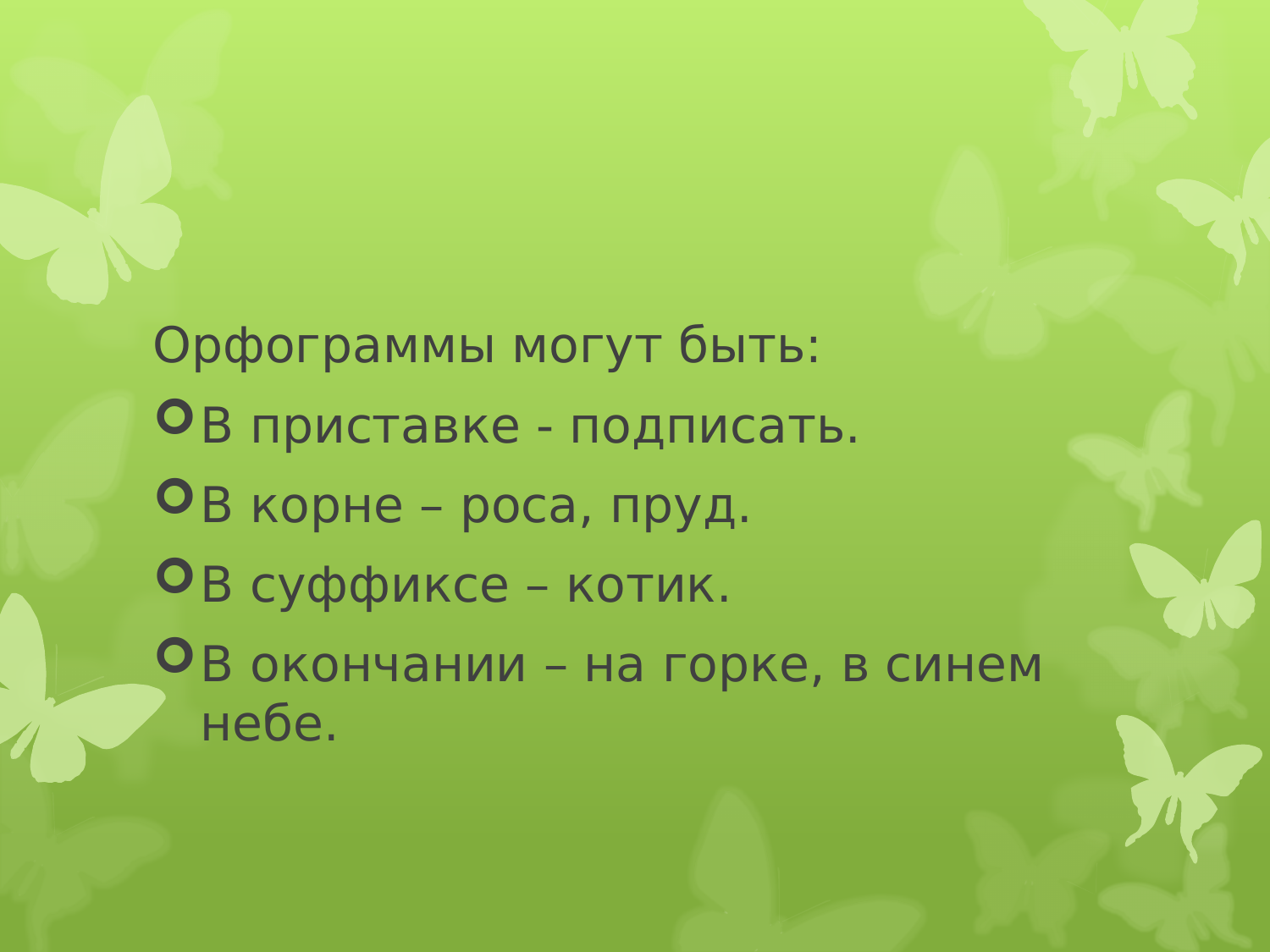

Орфограммы могут быть:
В приставке - подписать.
В корне – роса, пруд.
В суффиксе – котик.
В окончании – на горке, в синем небе.